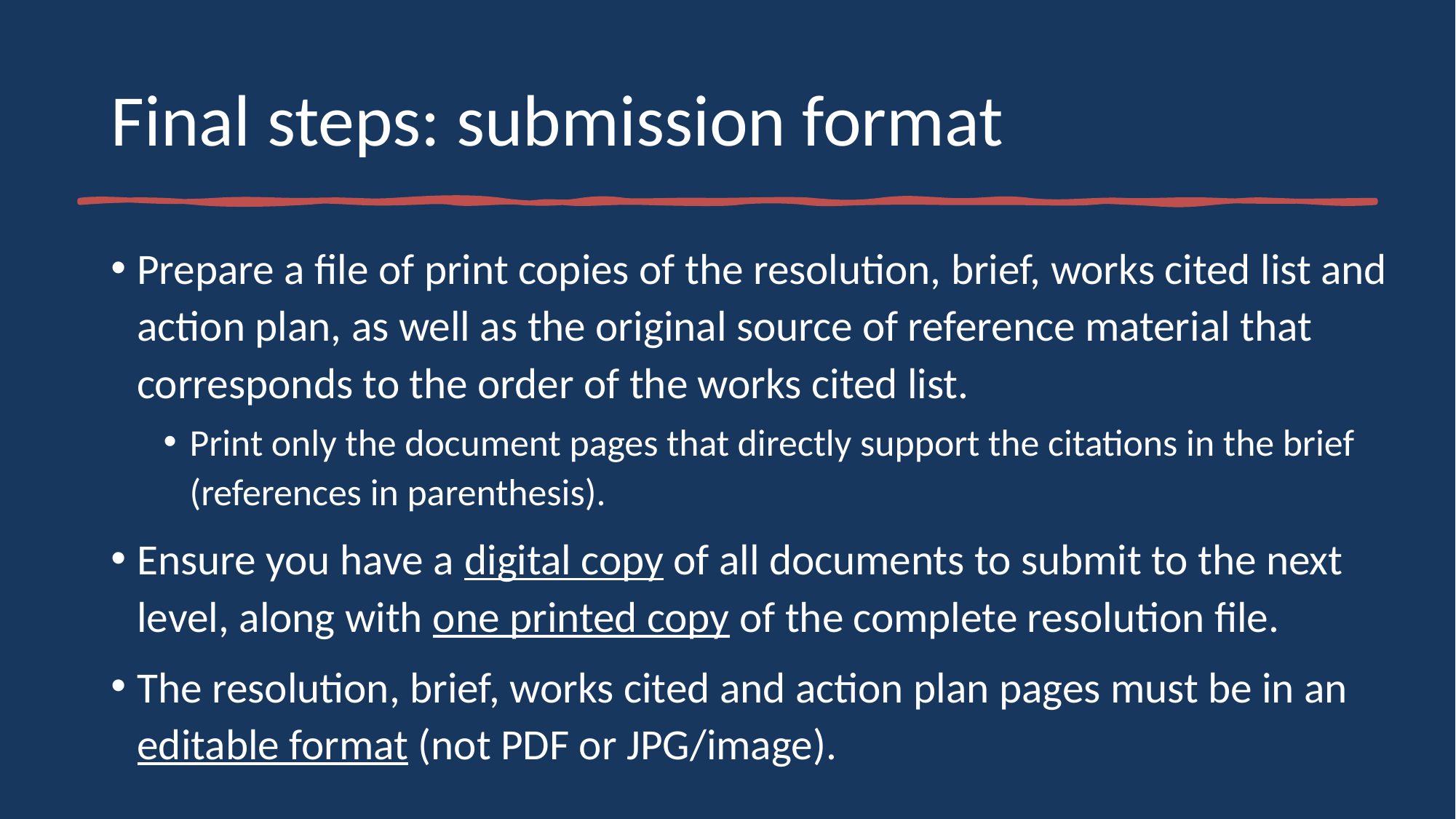

# Final steps: submission format

Prepare a file of print copies of the resolution, brief, works cited list and action plan, as well as the original source of reference material that corresponds to the order of the works cited list.
Print only the document pages that directly support the citations in the brief (references in parenthesis).
Ensure you have a digital copy of all documents to submit to the next level, along with one printed copy of the complete resolution file.
The resolution, brief, works cited and action plan pages must be in an editable format (not PDF or JPG/image).